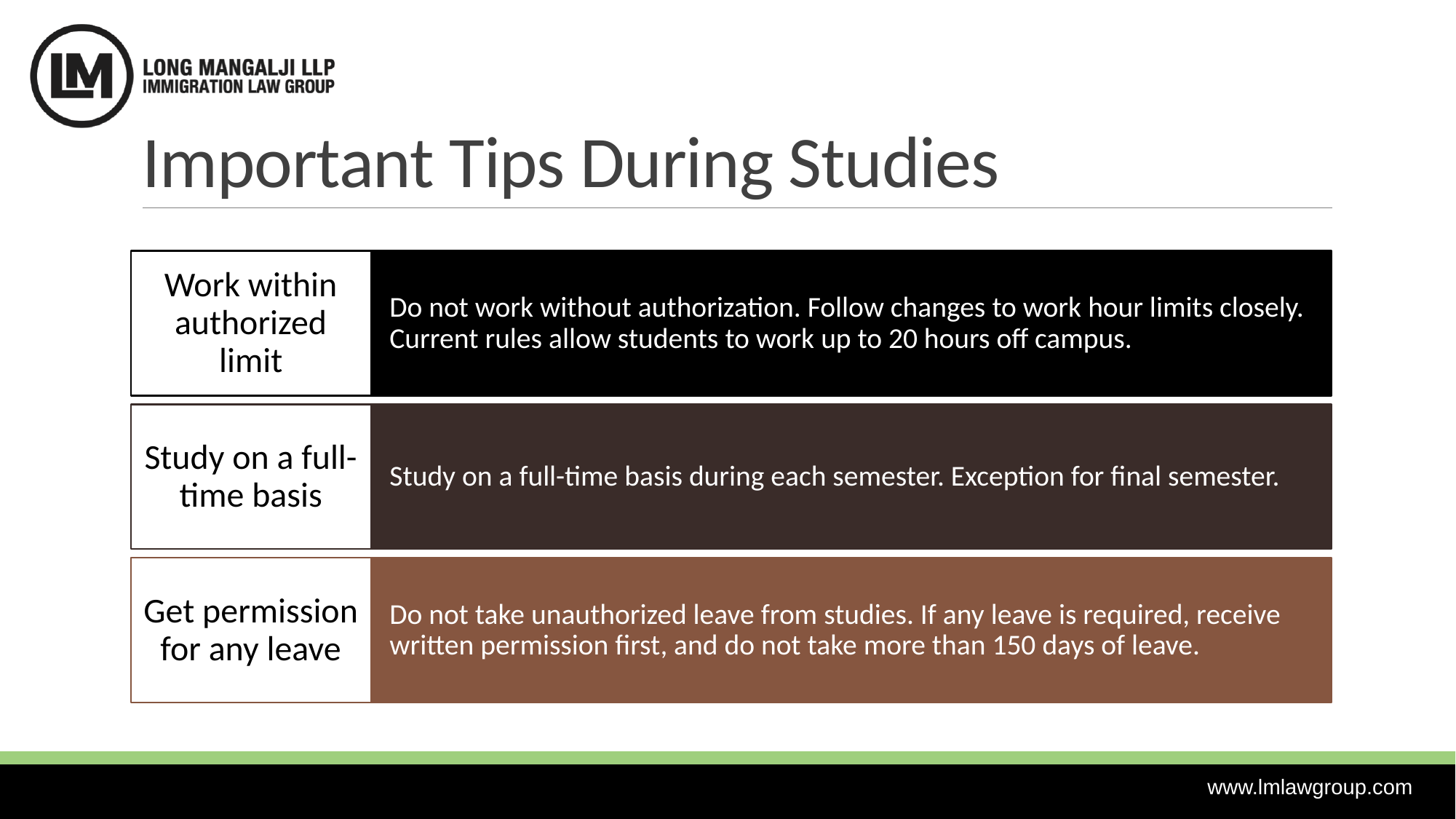

# Important Tips During Studies
Do not work without authorization. Follow changes to work hour limits closely. Current rules allow students to work up to 20 hours off campus.
Work within authorized limit
Study on a full-time basis during each semester. Exception for final semester.
Study on a full-time basis
Do not take unauthorized leave from studies. If any leave is required, receive written permission first, and do not take more than 150 days of leave.
Get permission for any leave